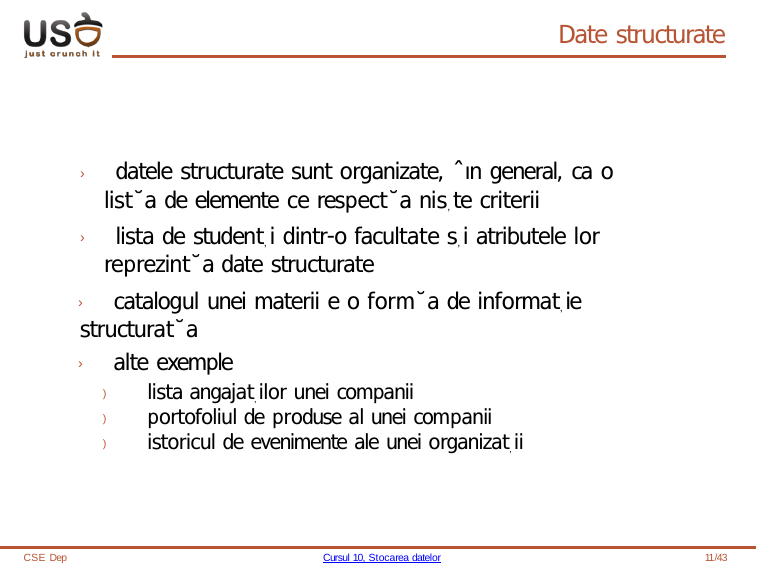

# Date structurate

›  datele structurate sunt organizate, ˆın general, ca o list˘a de elemente ce respect˘a nis, te criterii
›  lista de student, i dintr-o facultate s, i atributele lor reprezint˘a date structurate
›  catalogul unei materii e o form˘a de informat, ie structurat˘a
›  alte exemple
)   lista angajat, ilor unei companii
)   portofoliul de produse al unei companii
)   istoricul de evenimente ale unei organizat, ii

CSE Dep
Cursul 10, Stocarea datelor
11/43